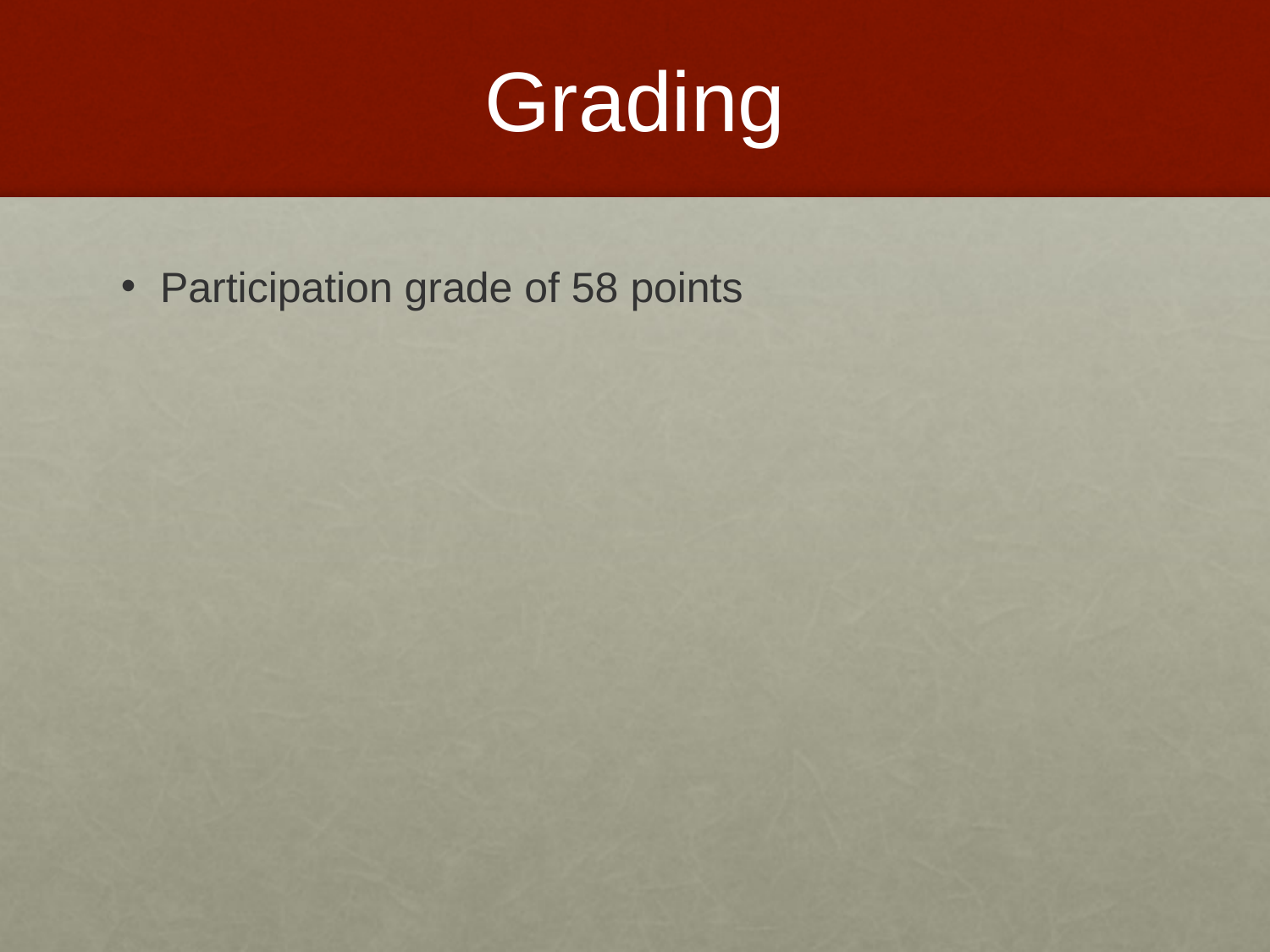

# Grading
Participation grade of 58 points